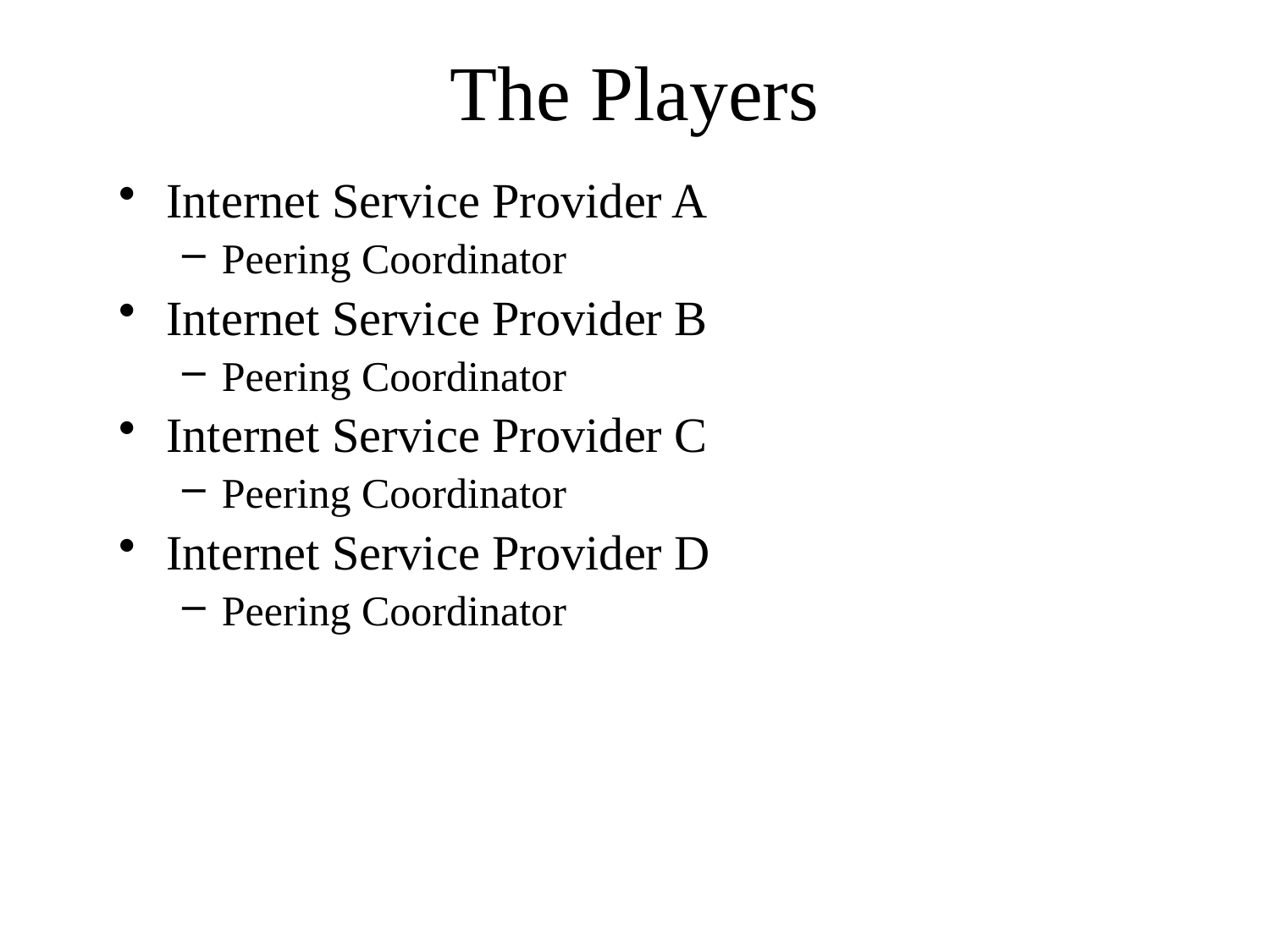

# The Players
Internet Service Provider A
Peering Coordinator
Internet Service Provider B
Peering Coordinator
Internet Service Provider C
Peering Coordinator
Internet Service Provider D
Peering Coordinator